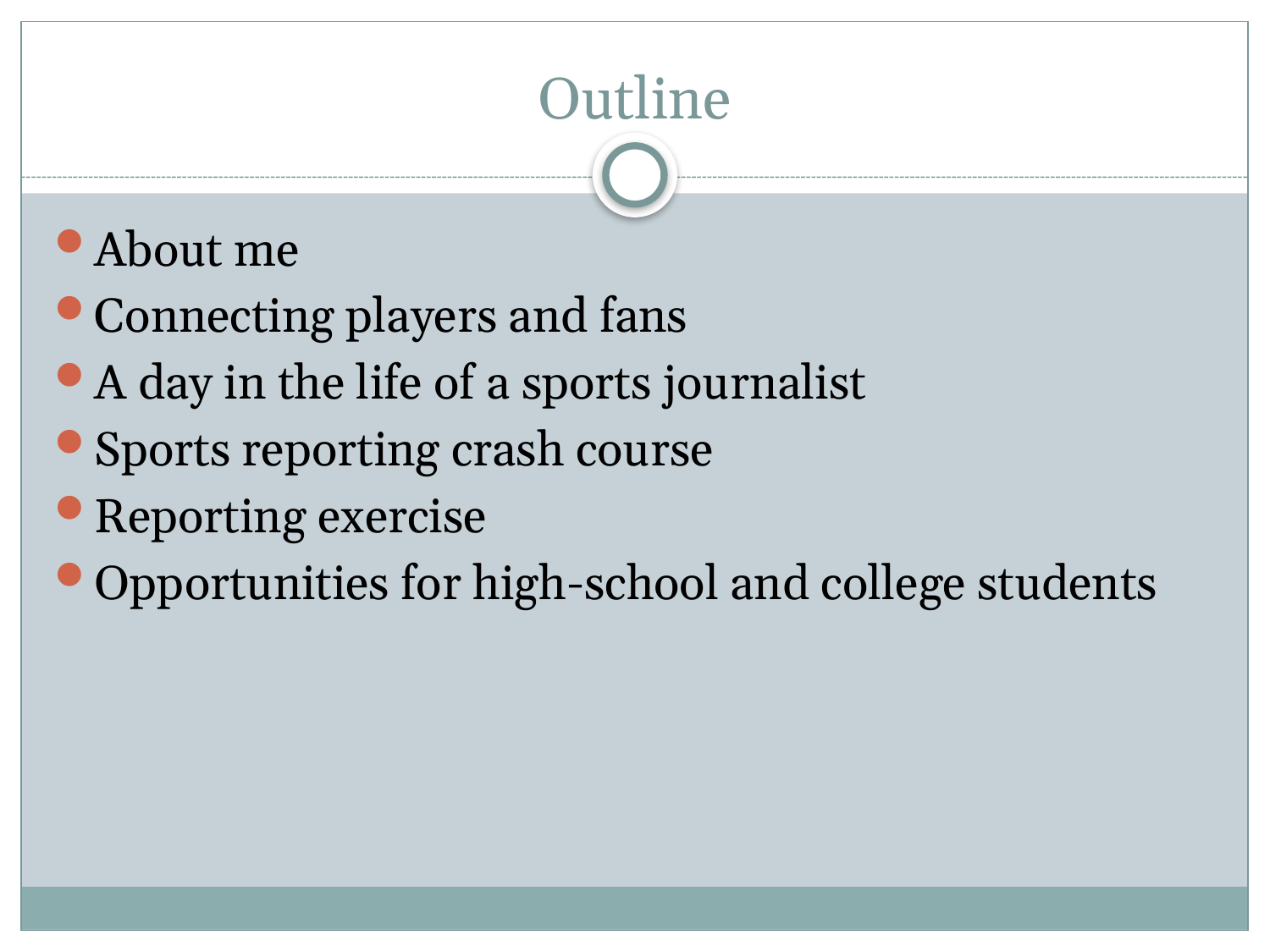

# Outline
About me
Connecting players and fans
A day in the life of a sports journalist
Sports reporting crash course
Reporting exercise
Opportunities for high-school and college students